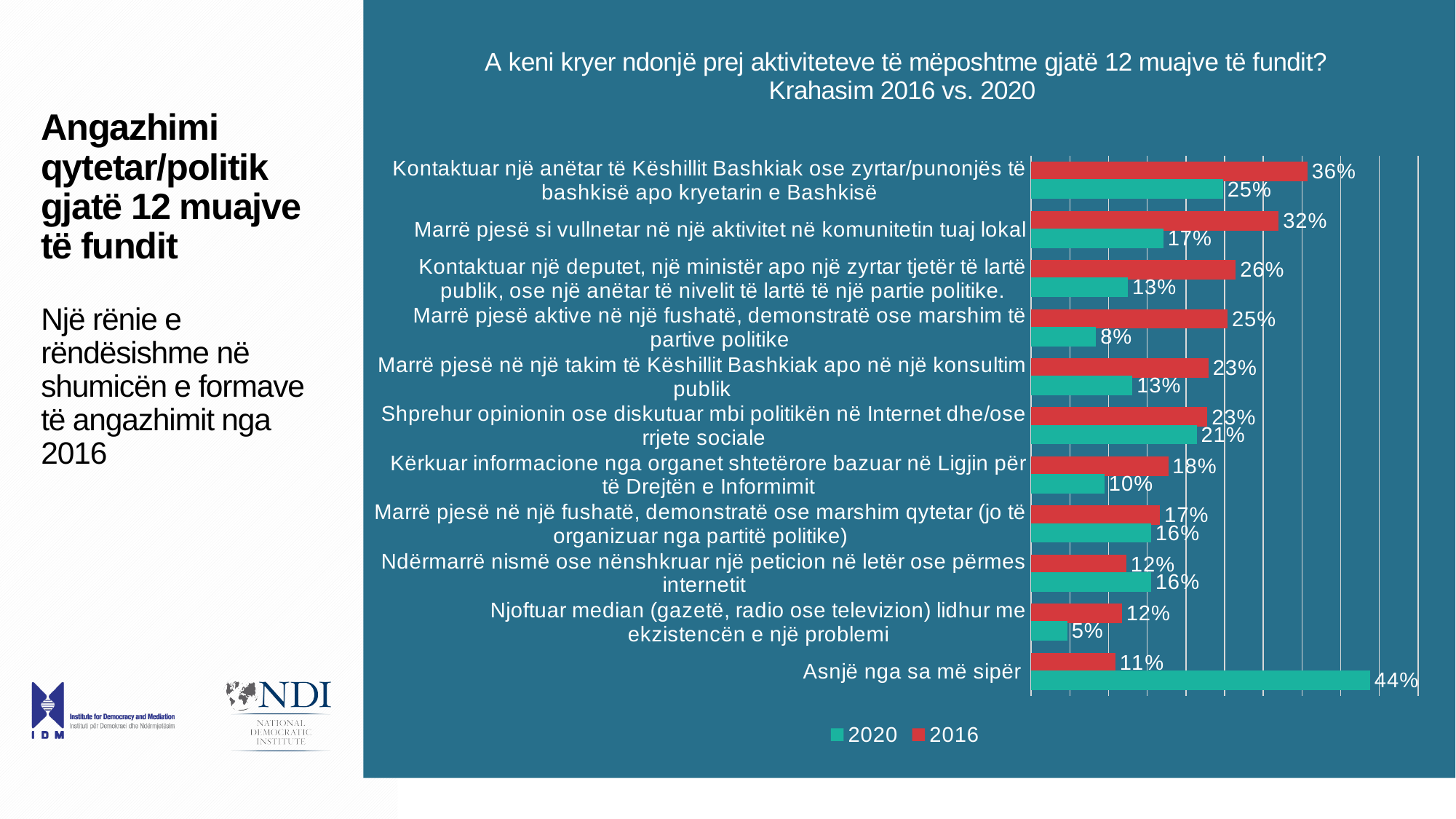

### Chart: A keni kryer ndonjë prej aktiviteteve të mëposhtme gjatë 12 muajve të fundit?
Krahasim 2016 vs. 2020

| Category | 2016 | 2020 |
|---|---|---|
| Kontaktuar një anëtar të Këshillit Bashkiak ose zyrtar/punonjës të bashkisë apo kryetarin e Bashkisë | 0.35724331926863573 | 0.248 |
| Marrë pjesë si vullnetar në një aktivitet në komunitetin tuaj lokal | 0.319971870604782 | 0.171 |
| Kontaktuar një deputet, një ministër apo një zyrtar tjetër të lartë publik, ose një anëtar të nivelit të lartë të një partie politike. | 0.2644163150492264 | 0.125 |
| Marrë pjesë aktive në një fushatë, demonstratë ose marshim të partive politike | 0.2538677918424754 | 0.084 |
| Marrë pjesë në një takim të Këshillit Bashkiak apo në një konsultim publik | 0.22925457102672295 | 0.131 |
| Shprehur opinionin ose diskutuar mbi politikën në Internet dhe/ose rrjete sociale | 0.22784810126582278 | 0.214 |
| Kërkuar informacione nga organet shtetërore bazuar në Ligjin për të Drejtën e Informimit | 0.1772151898734177 | 0.095 |
| Marrë pjesë në një fushatë, demonstratë ose marshim qytetar (jo të organizuar nga partitë politike) | 0.16666666666666669 | 0.155 |
| Ndërmarrë nismë ose nënshkruar një peticion në letër ose përmes internetit | 0.12306610407876231 | 0.155 |
| Njoftuar median (gazetë, radio ose televizion) lidhur me ekzistencën e një problemi | 0.11744022503516174 | 0.047 |
| Asnjë nga sa më sipër  | 0.1090014064697609 | 0.438 |
# Angazhimi qytetar/politik gjatë 12 muajve të fundit
Një rënie e rëndësishme në shumicën e formave të angazhimit nga 2016